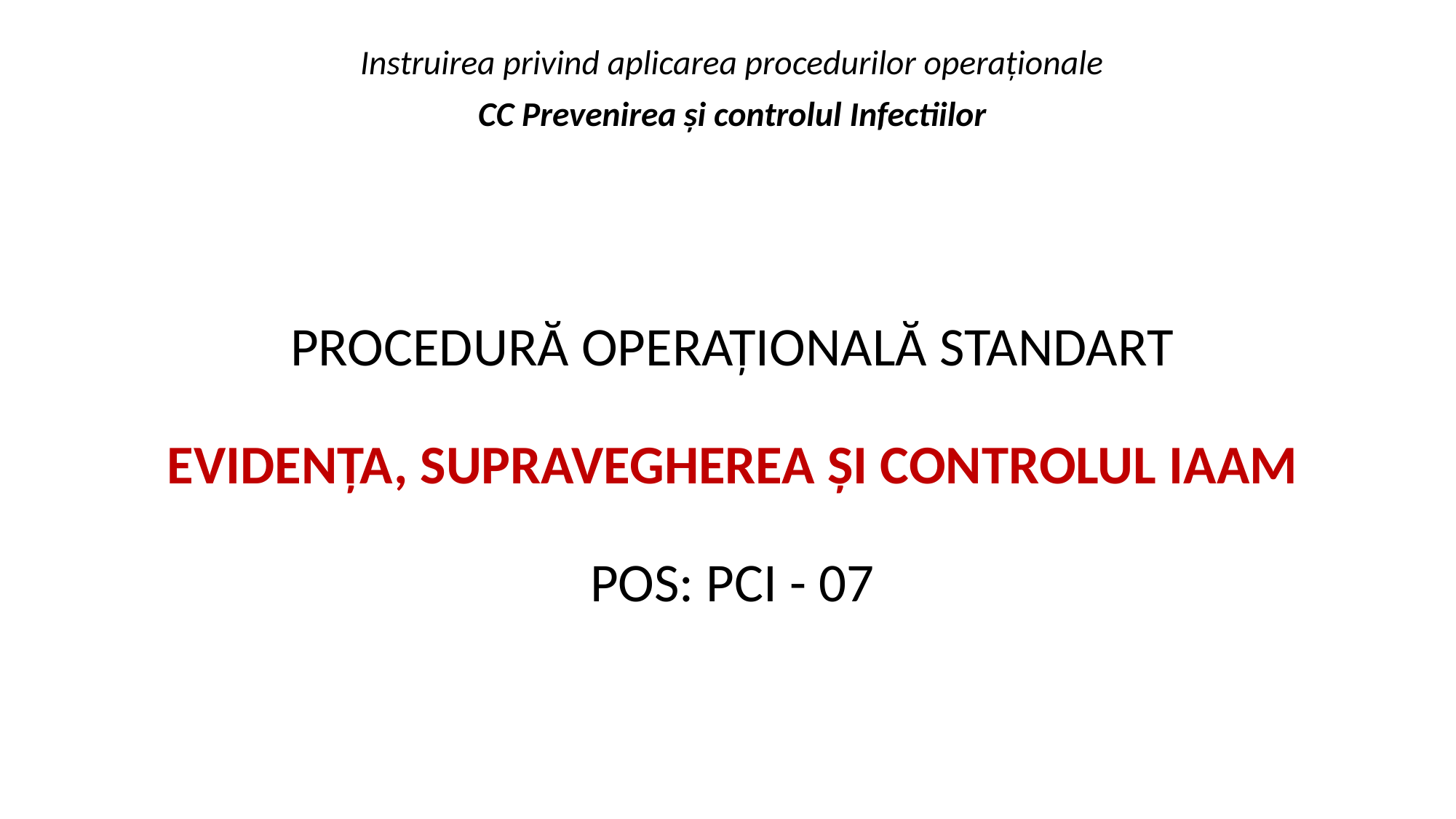

Instruirea privind aplicarea procedurilor operaționale
CC Prevenirea și controlul Infectiilor

# PROCEDURĂ OPERAȚIONALĂ Standart   EVIDENȚA, SUPRAVEGHEREA ȘI CONTROLUL IAAM POS: PCI - 07